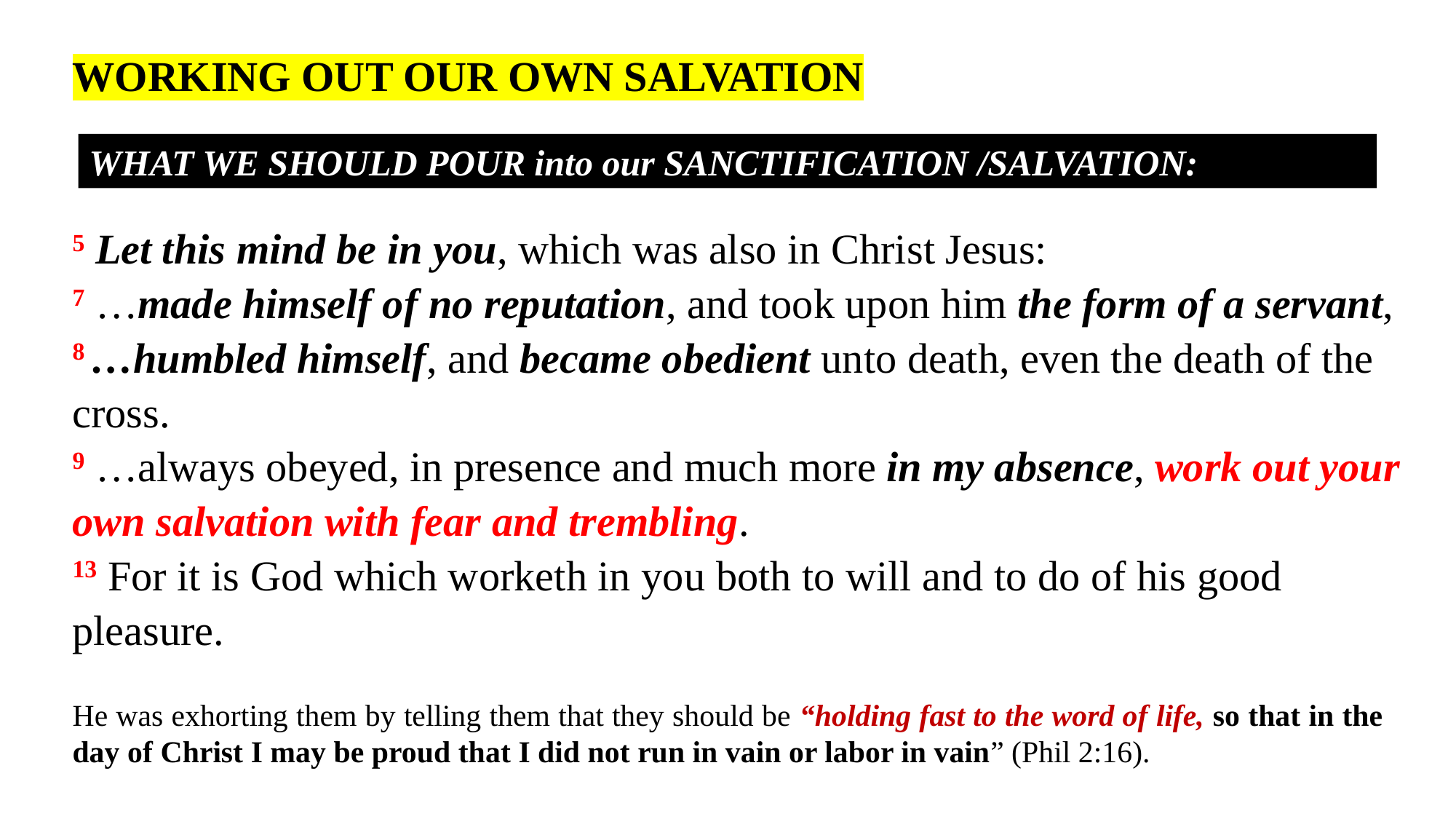

WORKING OUT OUR OWN SALVATION
WHAT WE SHOULD POUR into our SANCTIFICATION /SALVATION:
5 Let this mind be in you, which was also in Christ Jesus:
7 …made himself of no reputation, and took upon him the form of a servant,
8 …humbled himself, and became obedient unto death, even the death of the cross.
9 …always obeyed, in presence and much more in my absence, work out your own salvation with fear and trembling.
13 For it is God which worketh in you both to will and to do of his good pleasure.
He was exhorting them by telling them that they should be “holding fast to the word of life, so that in the day of Christ I may be proud that I did not run in vain or labor in vain” (Phil 2:16).